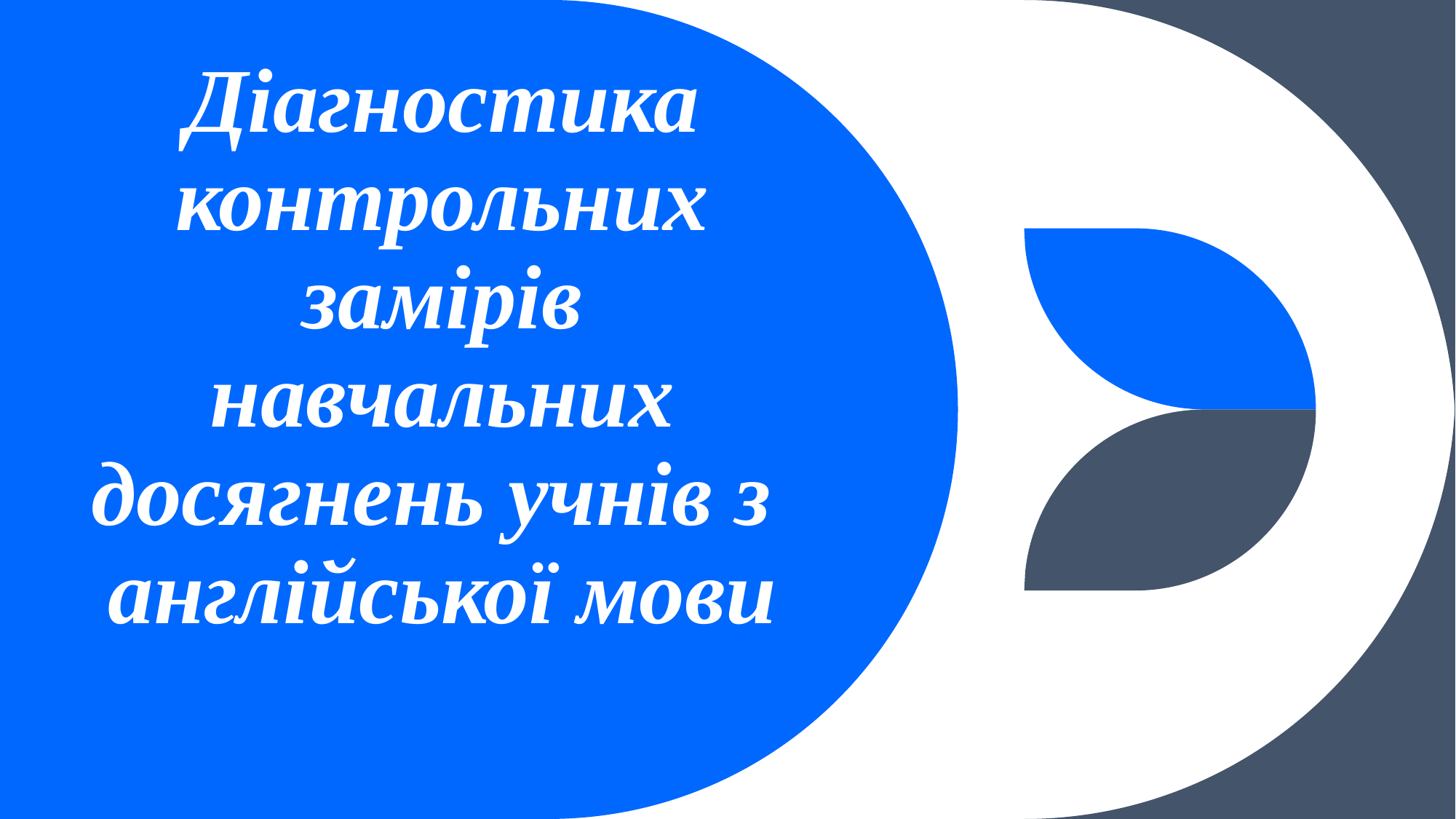

# Діагностика контрольних замірів навчальних досягнень учнів з англійської мови